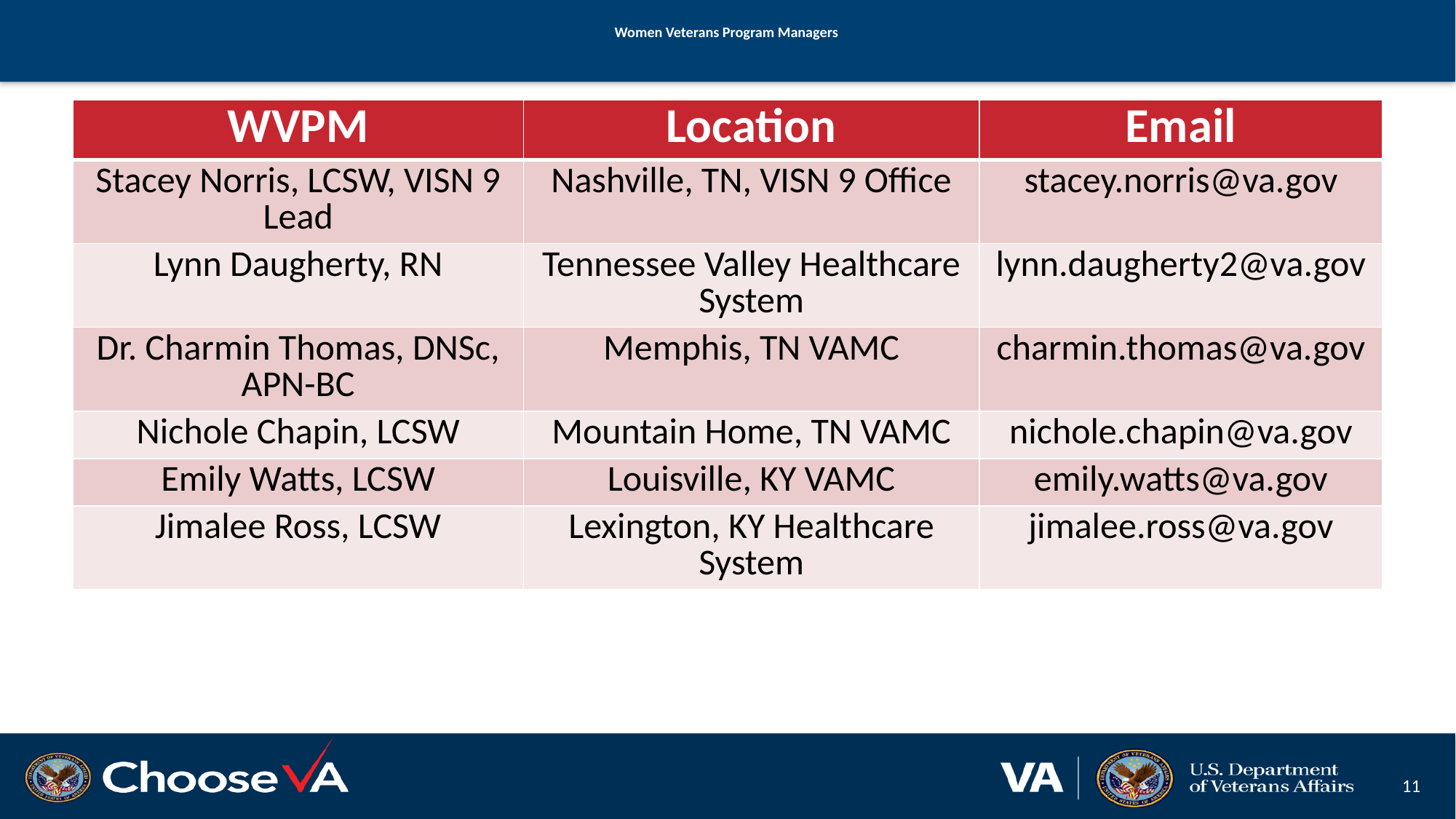

# Women Veterans Program Managers
| WVPM | Location | Email |
| --- | --- | --- |
| Stacey Norris, LCSW, VISN 9 Lead | Nashville, TN, VISN 9 Office | stacey.norris@va.gov |
| Lynn Daugherty, RN | Tennessee Valley Healthcare System | lynn.daugherty2@va.gov |
| Dr. Charmin Thomas, DNSc, APN-BC | Memphis, TN VAMC | charmin.thomas@va.gov |
| Nichole Chapin, LCSW | Mountain Home, TN VAMC | nichole.chapin@va.gov |
| Emily Watts, LCSW | Louisville, KY VAMC | emily.watts@va.gov |
| Jimalee Ross, LCSW | Lexington, KY Healthcare System | jimalee.ross@va.gov |
11